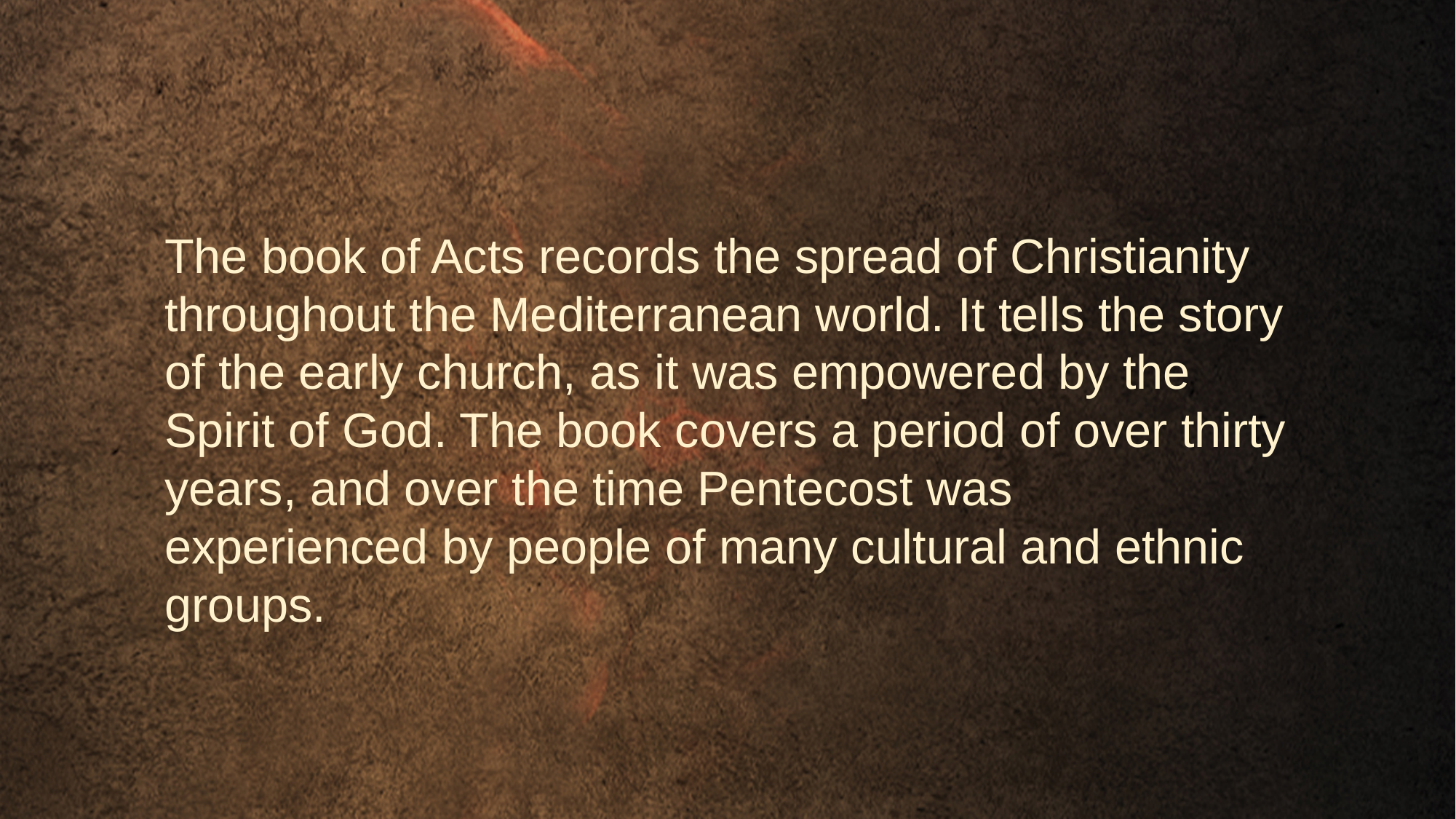

The book of Acts records the spread of Christianity throughout the Mediterranean world. It tells the story of the early church, as it was empowered by the Spirit of God. The book covers a period of over thirty years, and over the time Pentecost was experienced by people of many cultural and ethnic groups.